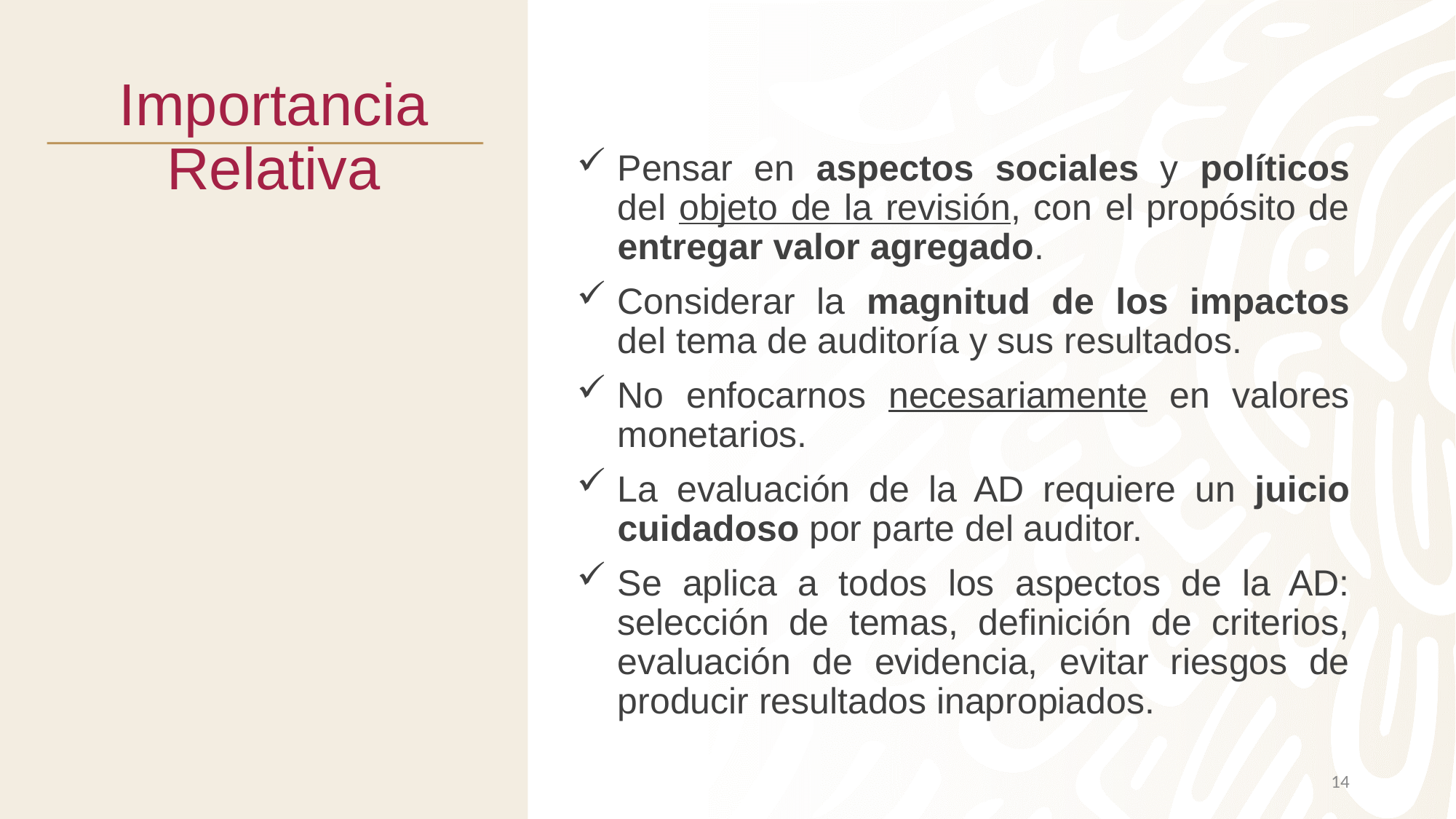

# Importancia Relativa
Pensar en aspectos sociales y políticos del objeto de la revisión, con el propósito de entregar valor agregado.
Considerar la magnitud de los impactos del tema de auditoría y sus resultados.
No enfocarnos necesariamente en valores monetarios.
La evaluación de la AD requiere un juicio cuidadoso por parte del auditor.
Se aplica a todos los aspectos de la AD: selección de temas, definición de criterios, evaluación de evidencia, evitar riesgos de producir resultados inapropiados.
14